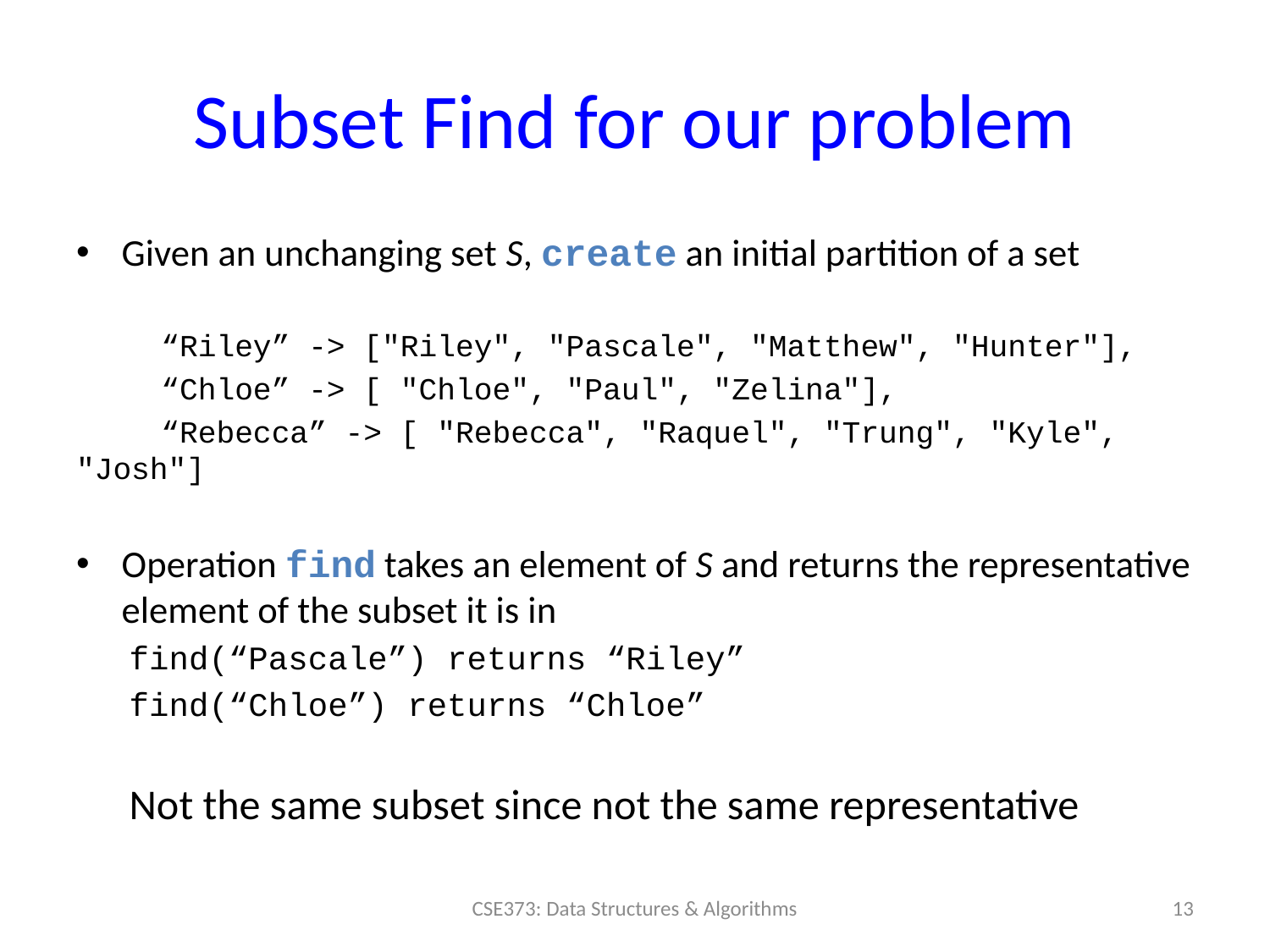

# Subset Find for our problem
Given an unchanging set S, create an initial partition of a set

	“Riley” -> ["Riley", "Pascale", "Matthew", "Hunter"],
	“Chloe” -> [ "Chloe", "Paul", "Zelina"],
	“Rebecca” -> [ "Rebecca", "Raquel", "Trung", "Kyle", "Josh"]

Operation find takes an element of S and returns the representative element of the subset it is in
		find(“Pascale”) returns “Riley”
		find(“Chloe”) returns “Chloe”

Not the same subset since not the same representative

13
CSE373: Data Structures & Algorithms